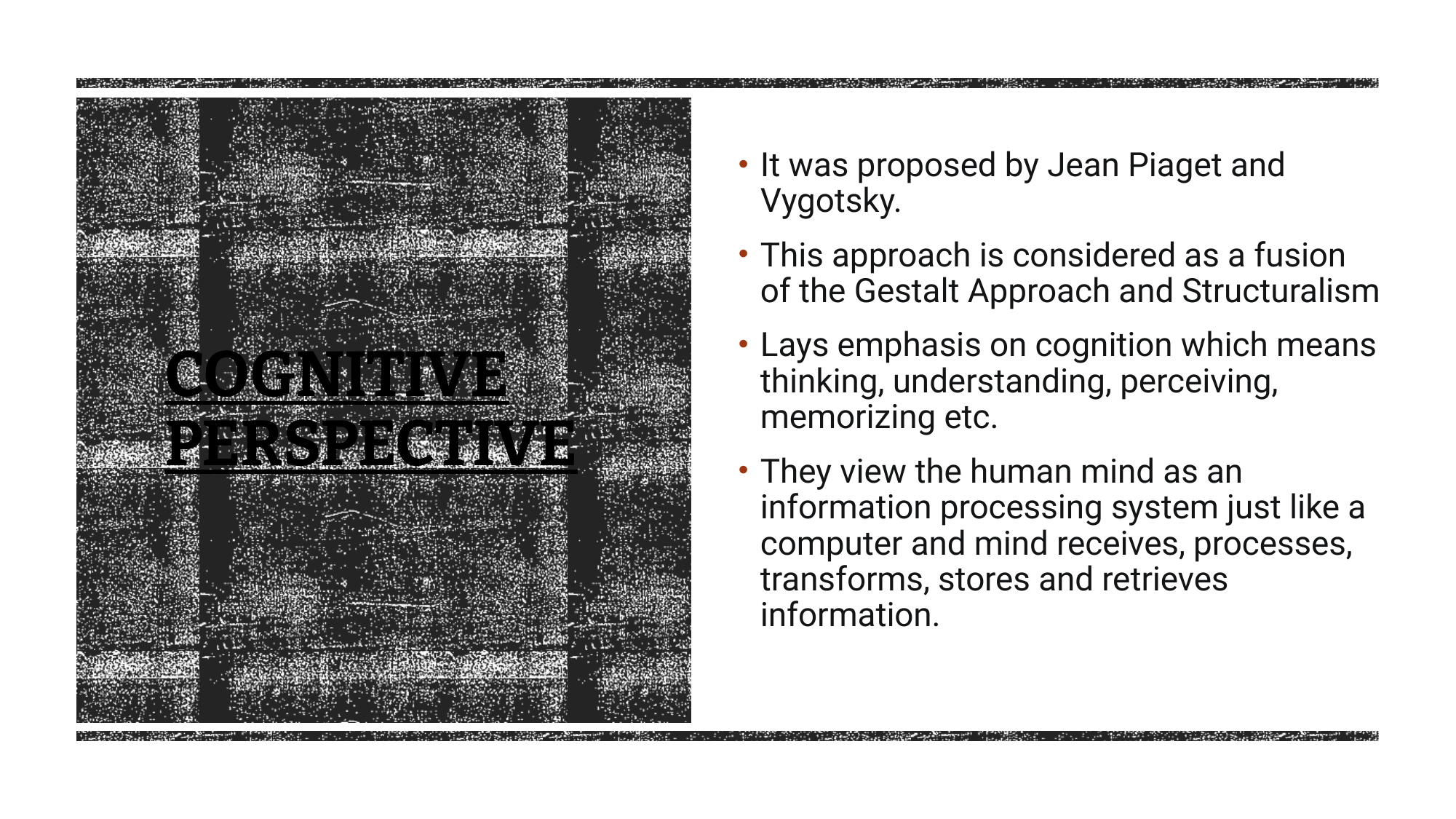

It was proposed by Jean Piaget and Vygotsky.
This approach is considered as a fusion of the Gestalt Approach and Structuralism
Lays emphasis on cognition which means thinking, understanding, perceiving, memorizing etc.
They view the human mind as an information processing system just like a computer and mind receives, processes, transforms, stores and retrieves information.

# COGNITIVE PERSPECTIVE